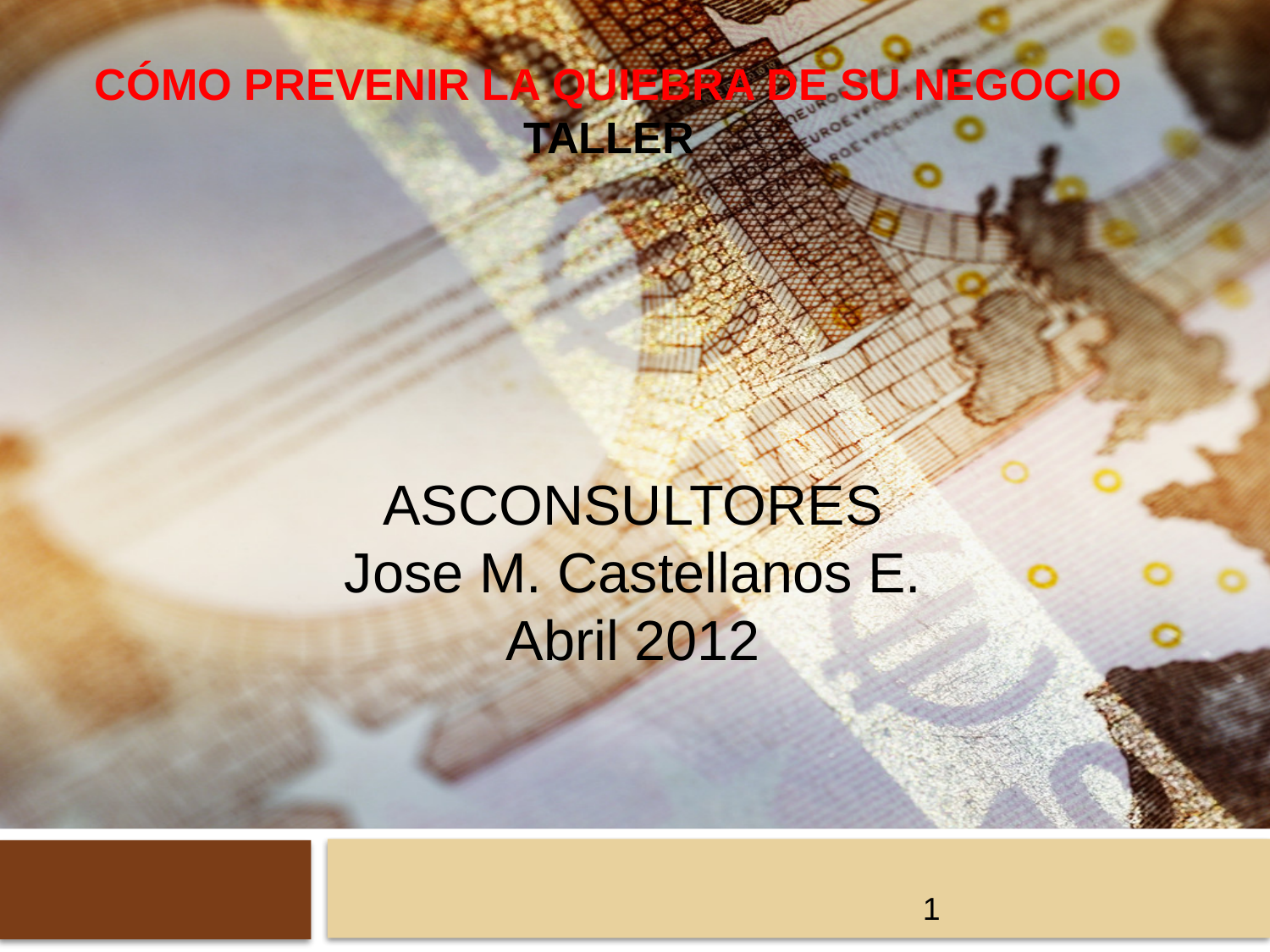

# CÓMO PREVENIR LA QUIEBRA DE SU NEGOCIO TALLER

ASCONSULTORES
Jose M. Castellanos E.
Abril 2012

1